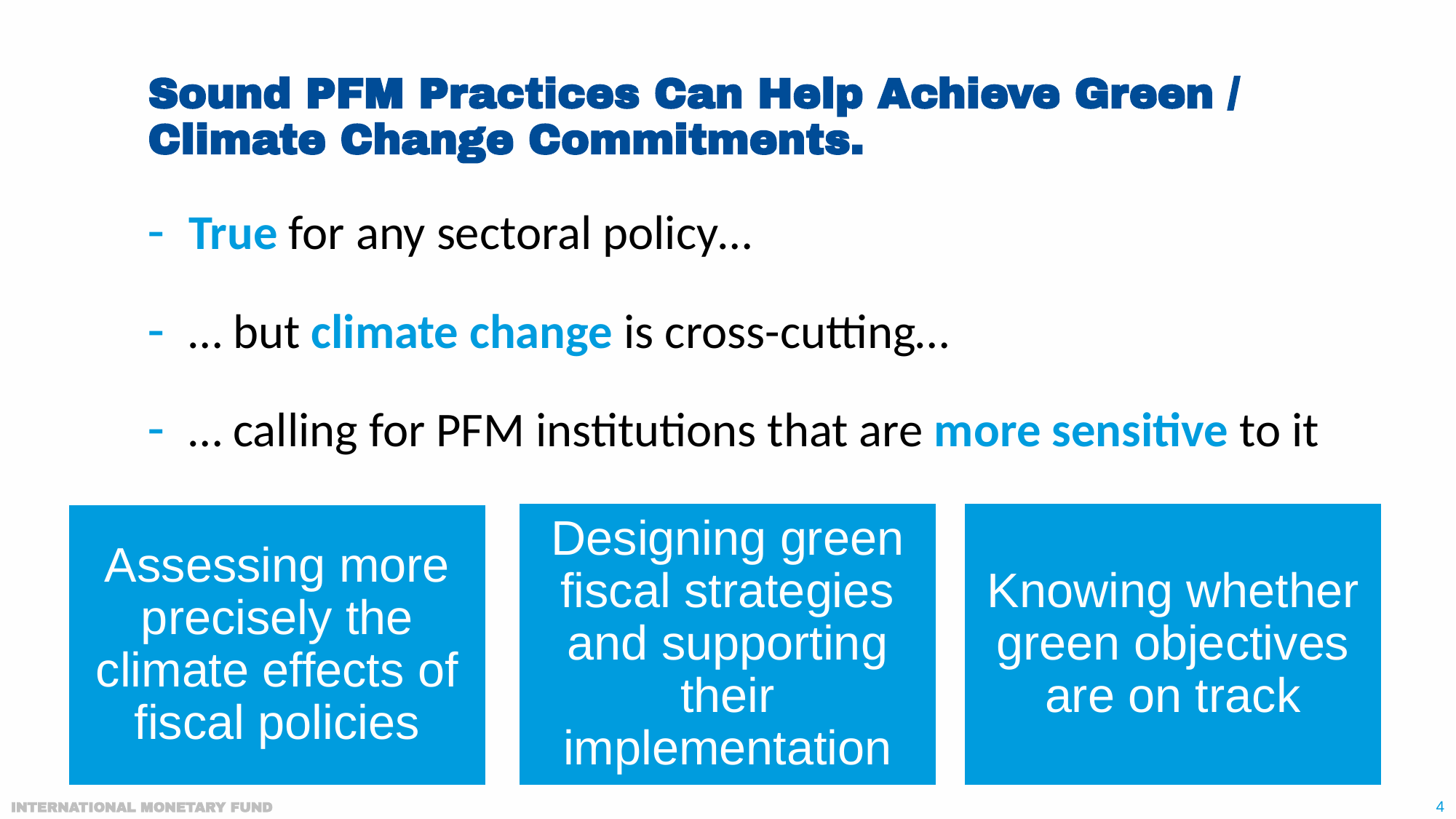

# Sound PFM Practices Can Help Achieve Green / Climate Change Commitments.
True for any sectoral policy…
… but climate change is cross-cutting…
… calling for PFM institutions that are more sensitive to it

Designing green fiscal strategies and supporting their implementation

Knowing whether green objectives are on track

Assessing more precisely the climate effects of fiscal policies